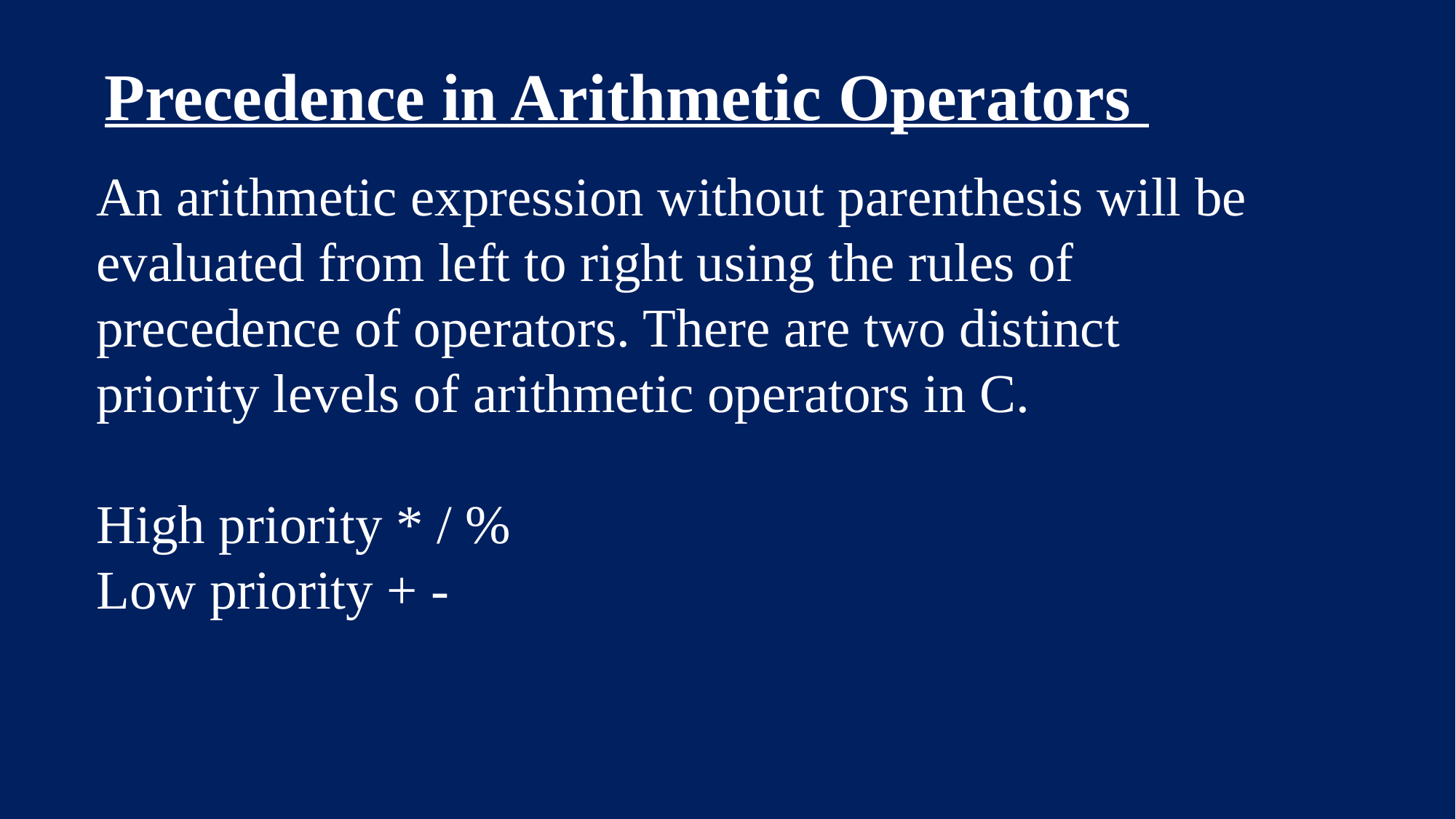

Precedence in Arithmetic Operators
An arithmetic expression without parenthesis will be evaluated from left to right using the rules of precedence of operators. There are two distinct priority levels of arithmetic operators in C.

High priority * / %
Low priority + -